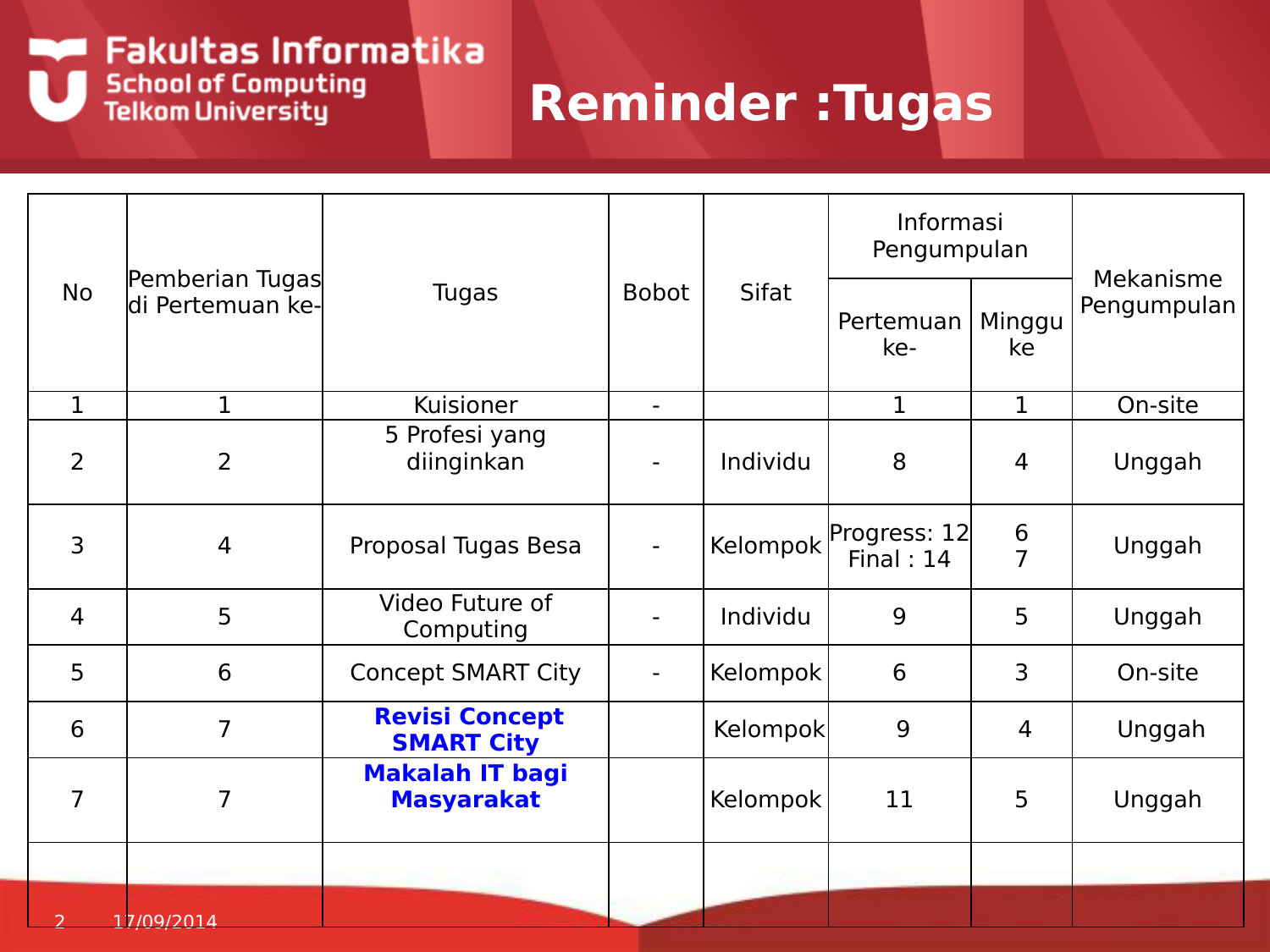

# Reminder :Tugas
| No | Pemberian Tugas di Pertemuan ke- | Tugas | Bobot | Sifat | Informasi Pengumpulan |  | Mekanisme Pengumpulan |
| --- | --- | --- | --- | --- | --- | --- | --- |
|  |  |  |  |  | Pertemuan ke- | Minggu ke |  |
| 1 | 1 | Kuisioner | - |  | 1 | 1 | On-site |
| 2 | 2 | 5 Profesi yang diinginkan | - | Individu | 8 | 4 | Unggah |
| 3 | 4 | Proposal Tugas Besa | - | Kelompok | Progress: 12 Final : 14 | 6 7 | Unggah |
| 4 | 5 | Video Future of Computing | - | Individu | 9 | 5 | Unggah |
| 5 | 6 | Concept SMART City | - | Kelompok | 6 | 3 | On-site |
| 6 | 7 | Revisi Concept SMART City |  | Kelompok | 9 | 4 | Unggah |
| 7 | 7 | Makalah IT bagi Masyarakat |  | Kelompok | 11 | 5 | Unggah |
|  |  |  |  |  |  |  |  |

2
17/09/2014